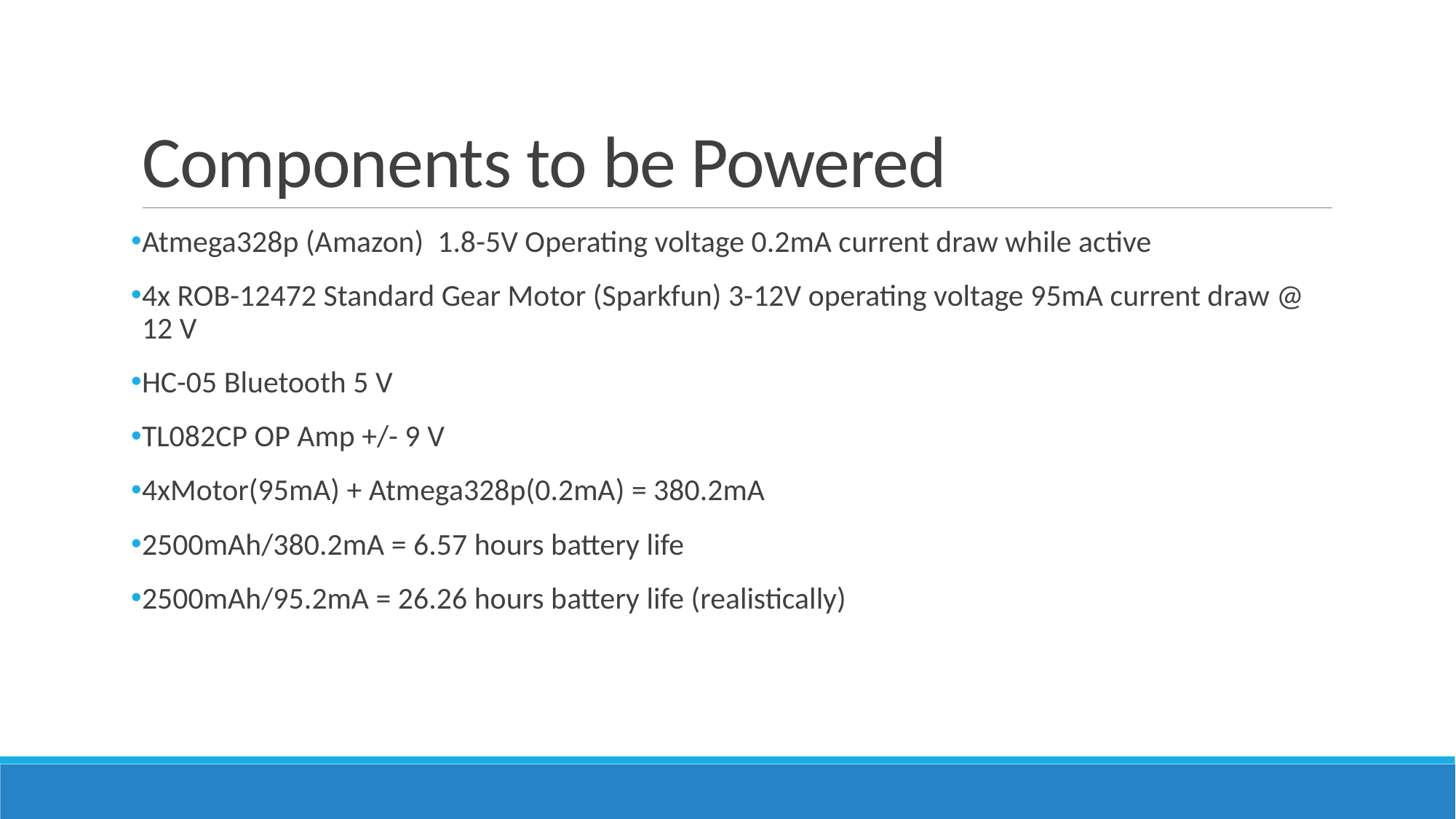

# Components to be Powered
Atmega328p (Amazon)  1.8-5V Operating voltage 0.2mA current draw while active
4x ROB-12472 Standard Gear Motor (Sparkfun) 3-12V operating voltage 95mA current draw @ 12 V
HC-05 Bluetooth 5 V
TL082CP OP Amp +/- 9 V
4xMotor(95mA) + Atmega328p(0.2mA) = 380.2mA
2500mAh/380.2mA = 6.57 hours battery life
2500mAh/95.2mA = 26.26 hours battery life (realistically)